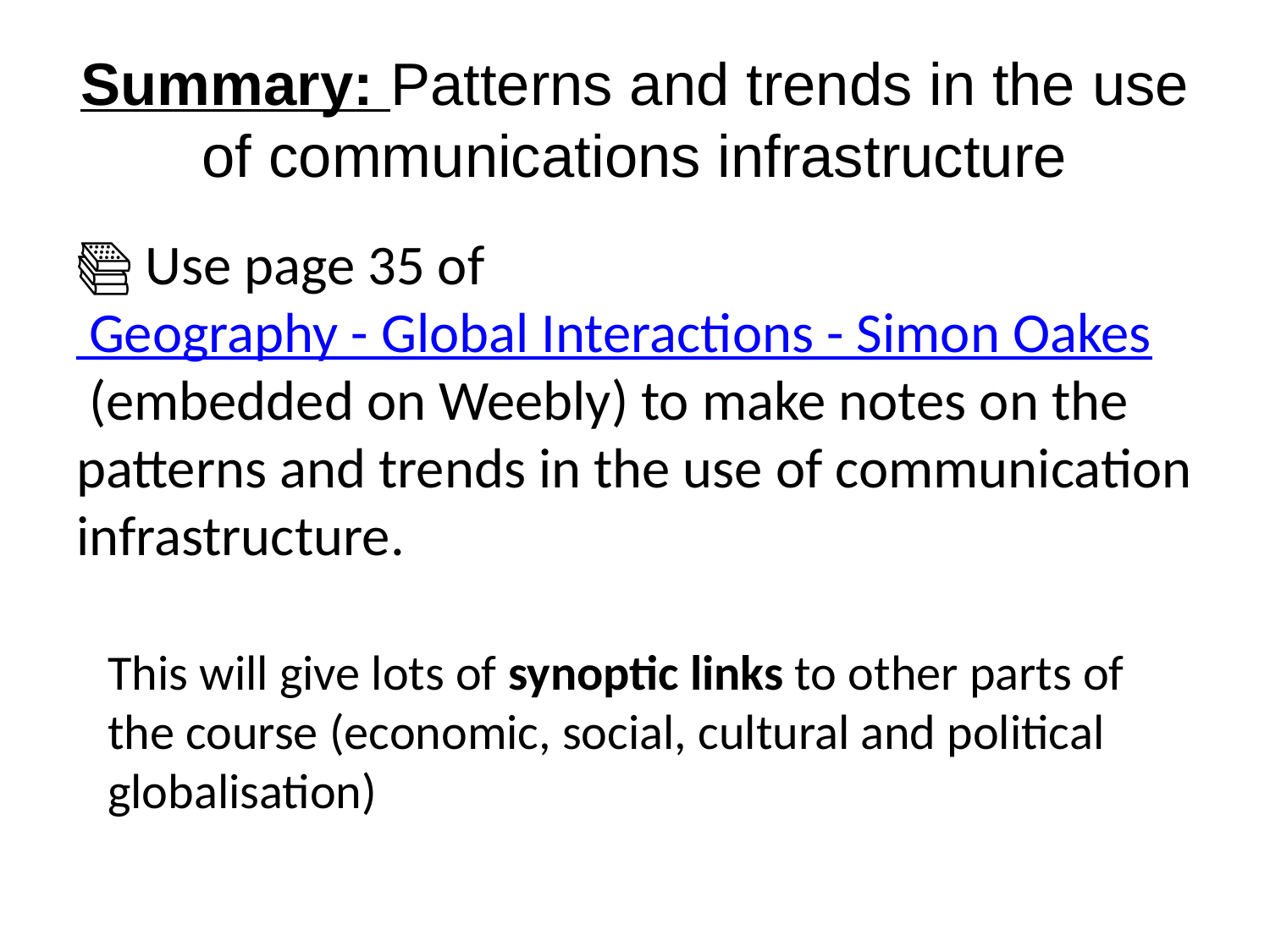

# Summary: Patterns and trends in the use of communications infrastructure
📚 Use page 35 of Geography - Global Interactions - Simon Oakes (embedded on Weebly) to make notes on the patterns and trends in the use of communication infrastructure.

This will give lots of synoptic links to other parts of the course (economic, social, cultural and political globalisation)